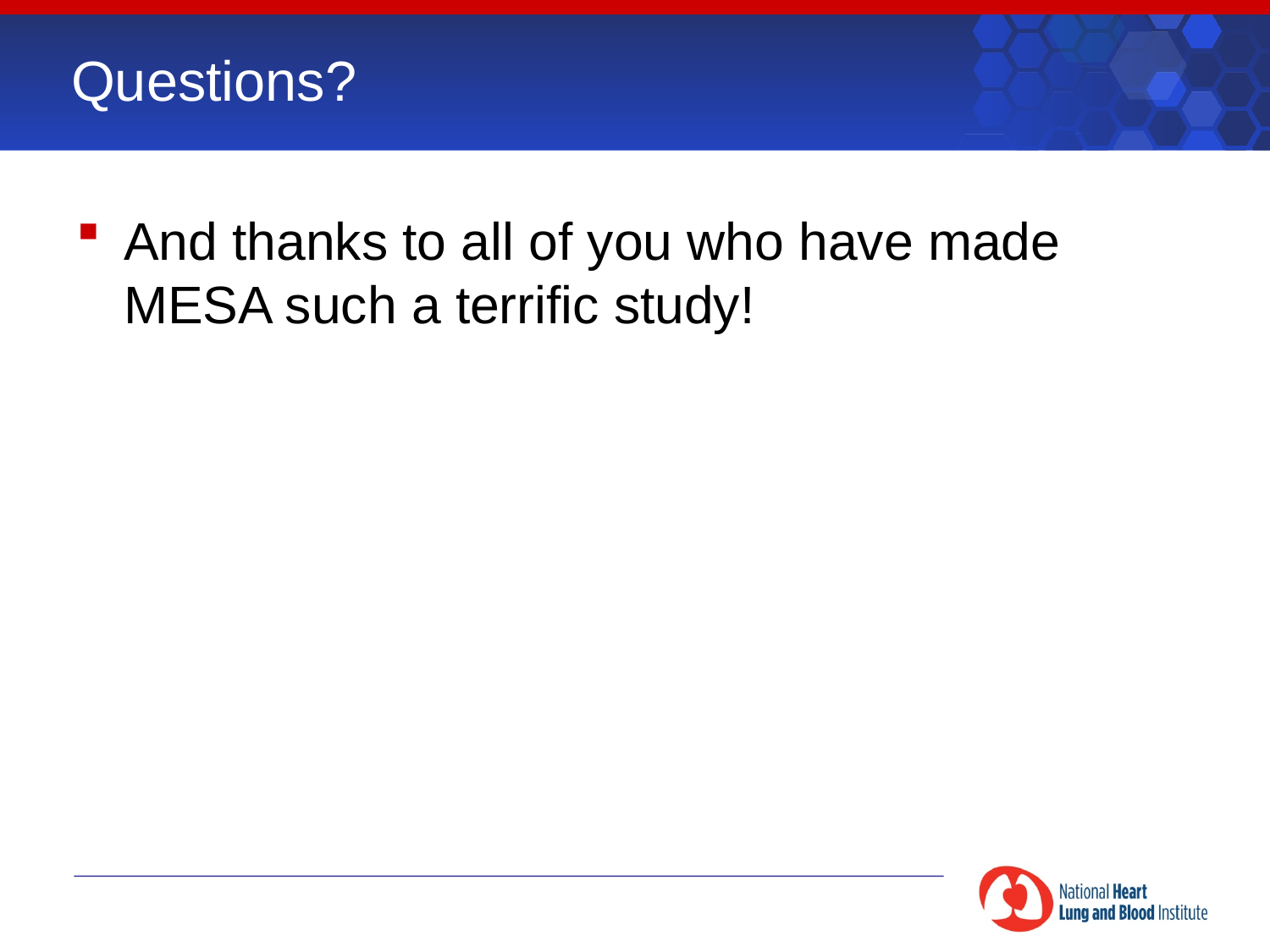

# Questions?
And thanks to all of you who have made MESA such a terrific study!